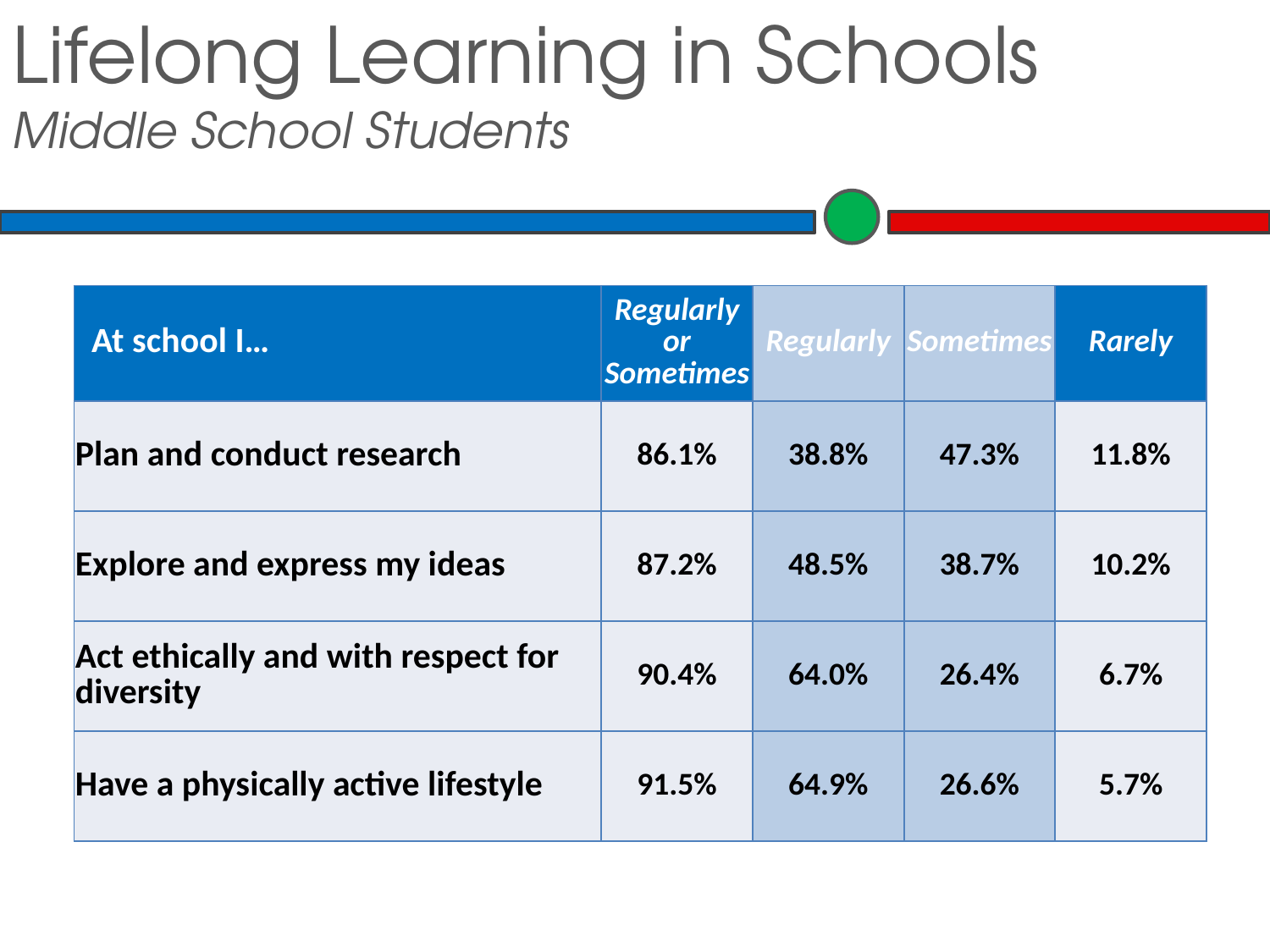

Lifelong Learning in Schools
Middle School Students

| At school I… | Regularly or Sometimes | Regularly | Sometimes | Rarely |
| --- | --- | --- | --- | --- |
| Plan and conduct research | 86.1% | 38.8% | 47.3% | 11.8% |
| Explore and express my ideas | 87.2% | 48.5% | 38.7% | 10.2% |
| Act ethically and with respect for diversity | 90.4% | 64.0% | 26.4% | 6.7% |
| Have a physically active lifestyle | 91.5% | 64.9% | 26.6% | 5.7% |